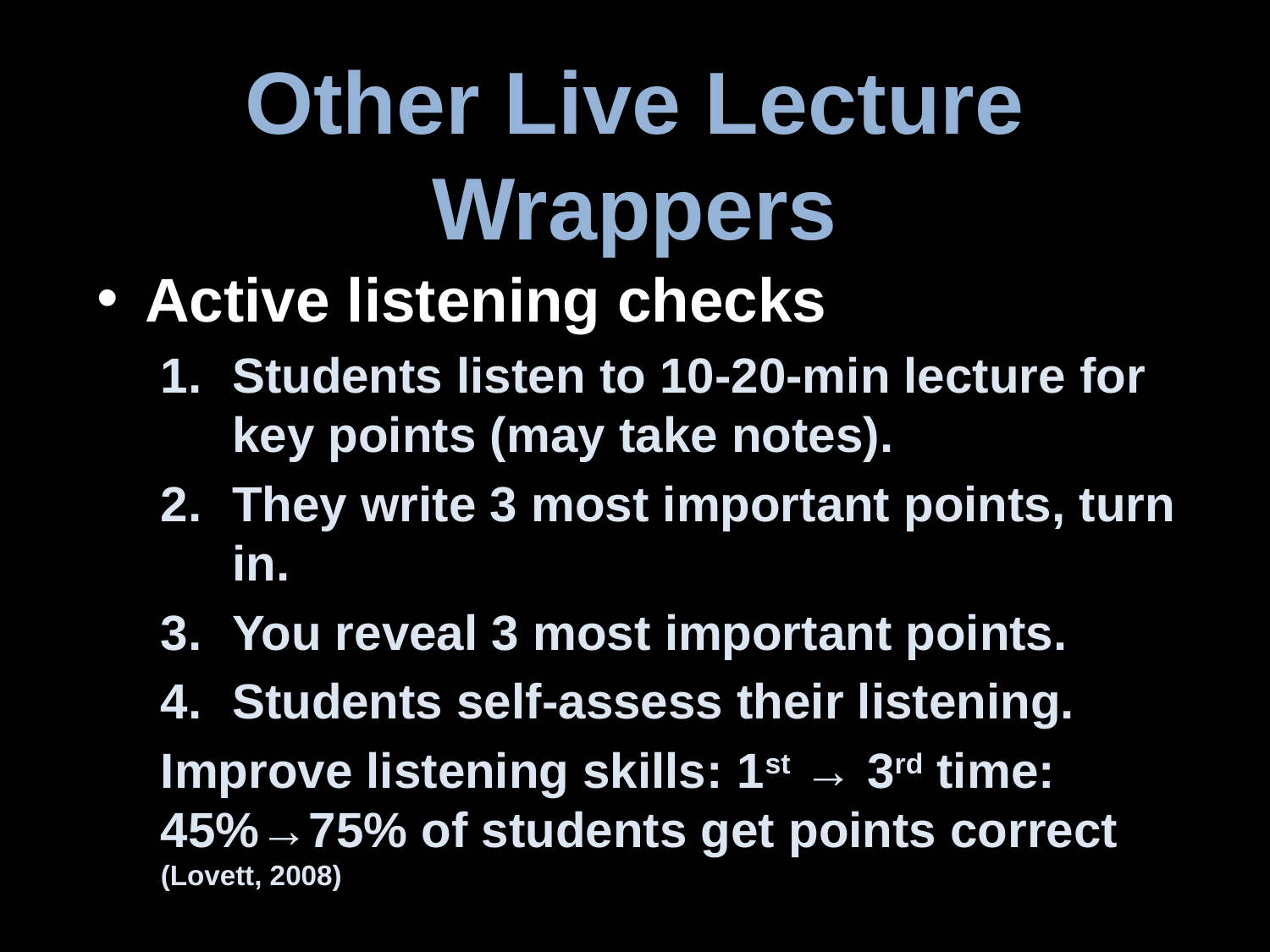

# Other Live Lecture Wrappers
Active listening checks
Students listen to 10-20-min lecture for key points (may take notes).
They write 3 most important points, turn in.
You reveal 3 most important points.
Students self-assess their listening.
Improve listening skills: 1st → 3rd time: 45%→75% of students get points correct (Lovett, 2008)